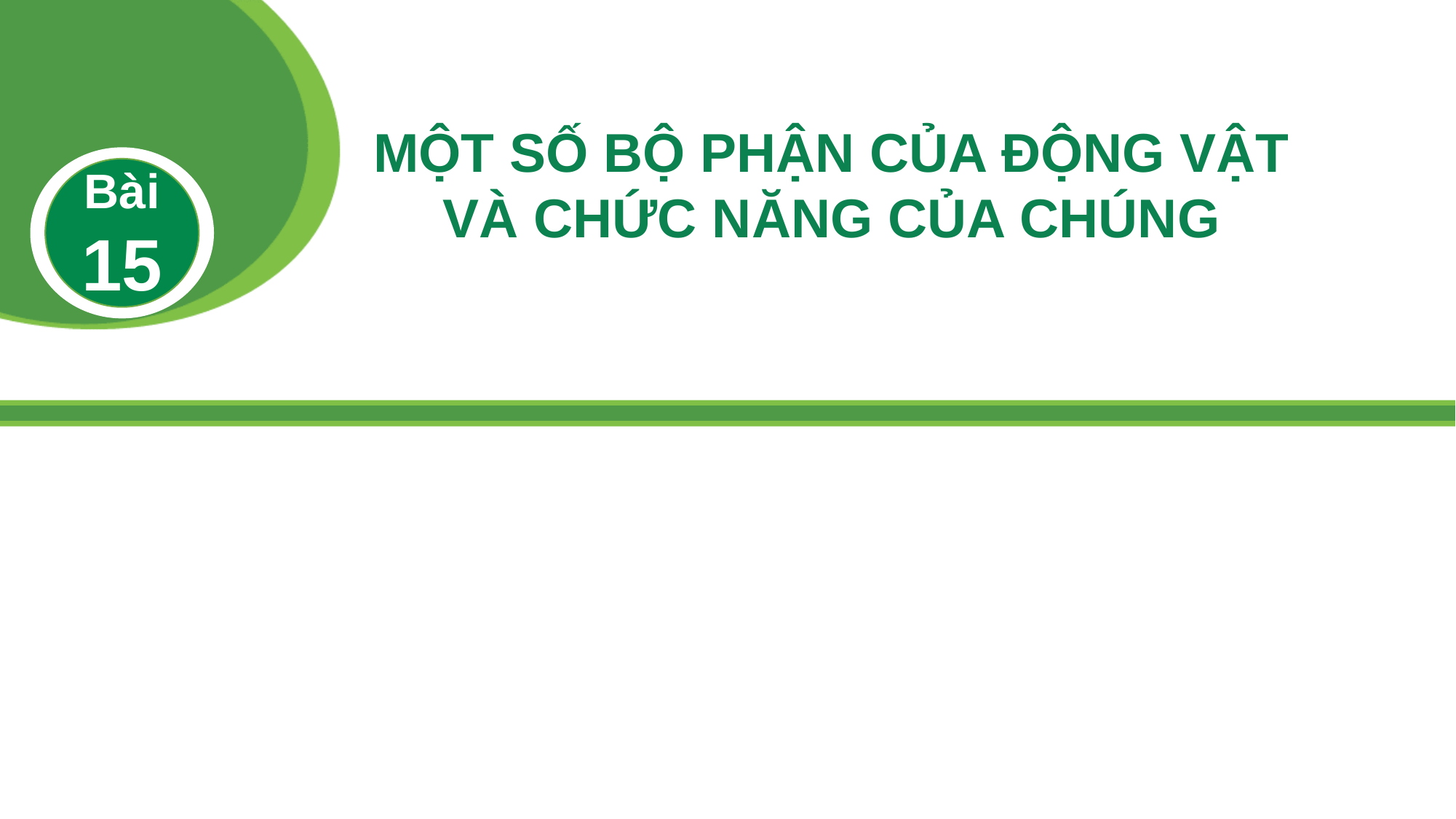

MỘT SỐ BỘ PHẬN CỦA ĐỘNG VẬT
VÀ CHỨC NĂNG CỦA CHÚNG

Bài 15